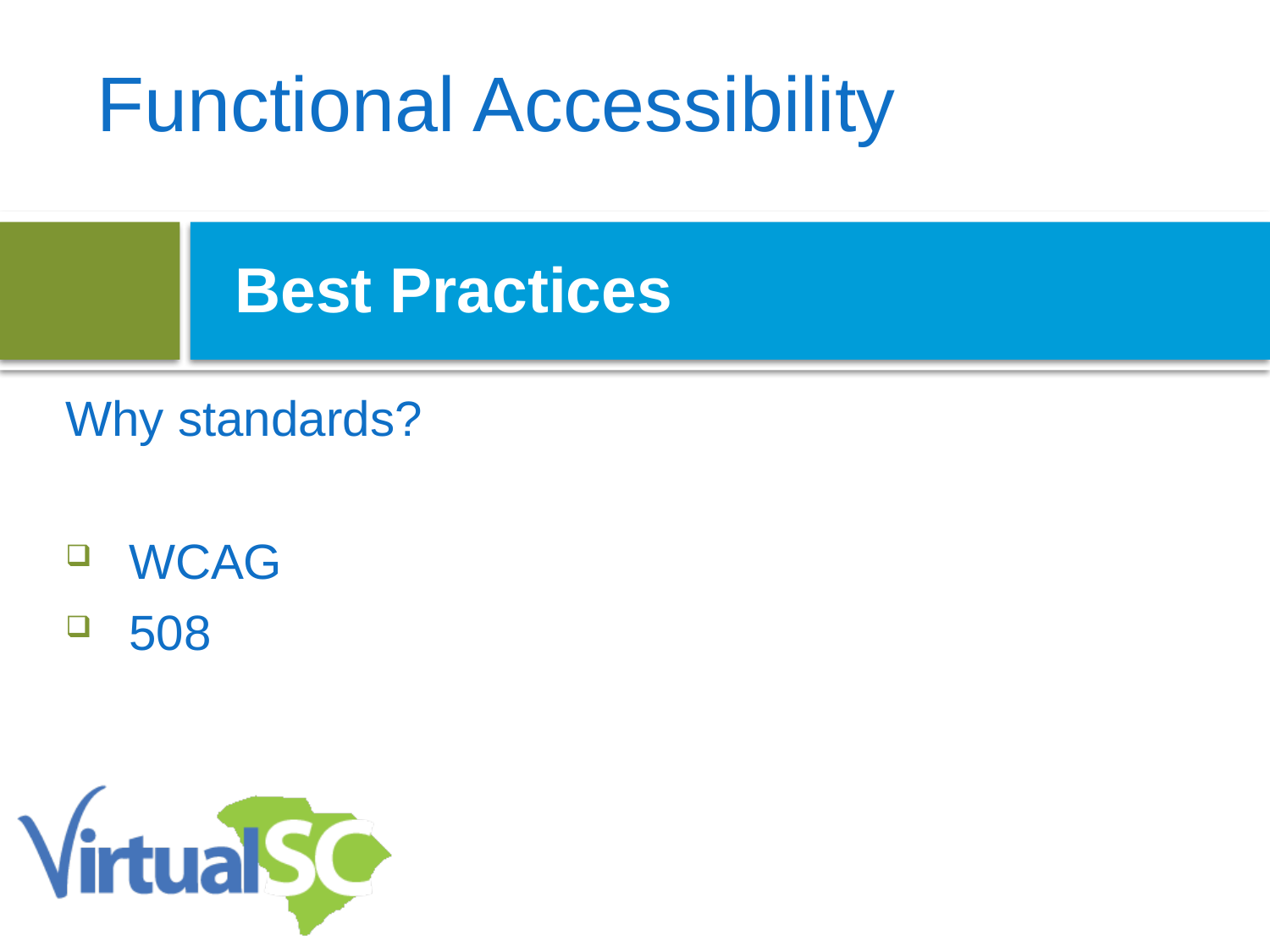

# Functional Accessibility
Best Practices
Why standards?

WCAG
508